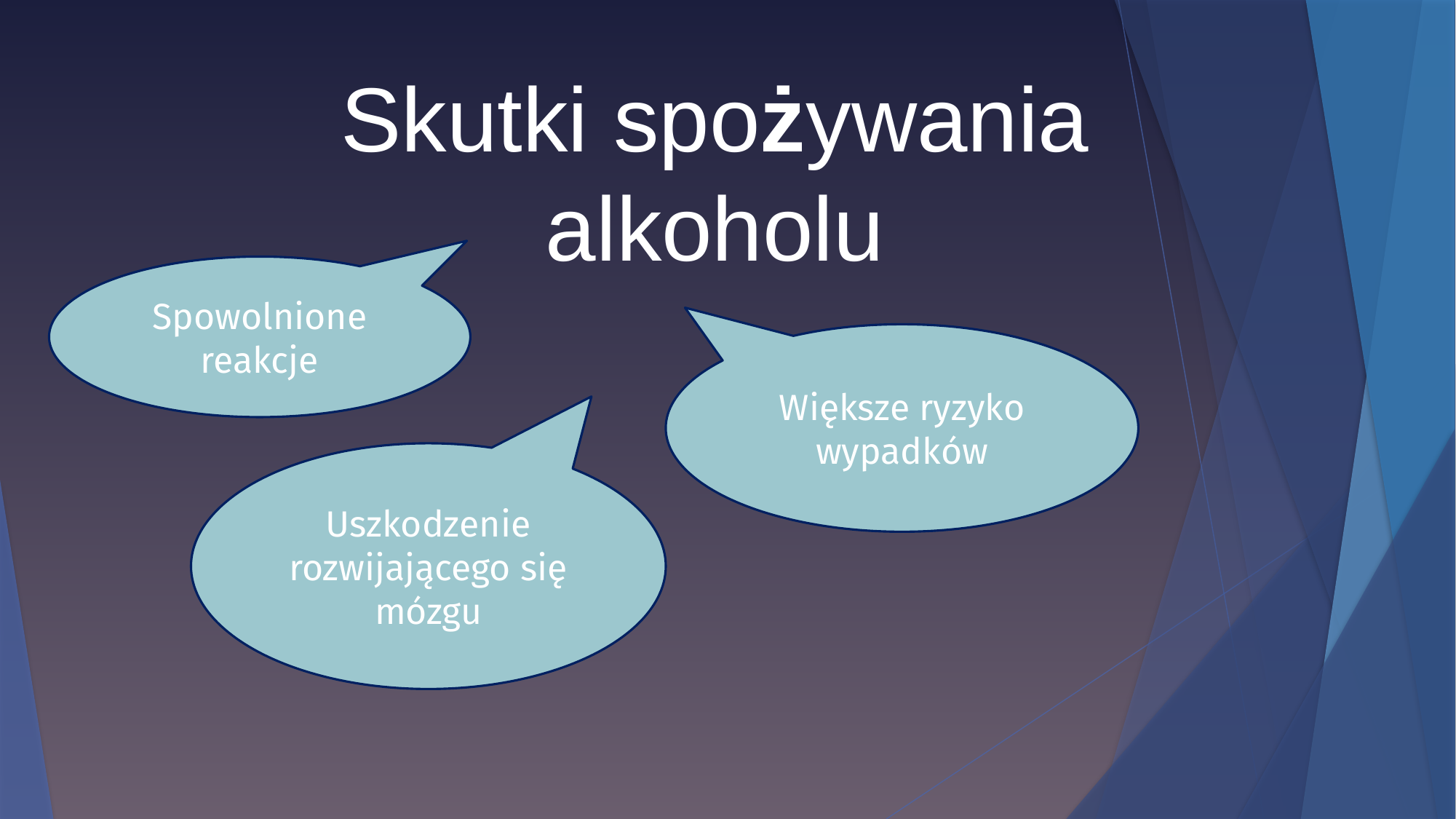

Skutki spożywania alkoholu
Spowolnione reakcje
Większe ryzyko wypadków
Uszkodzenie rozwijającego się mózgu